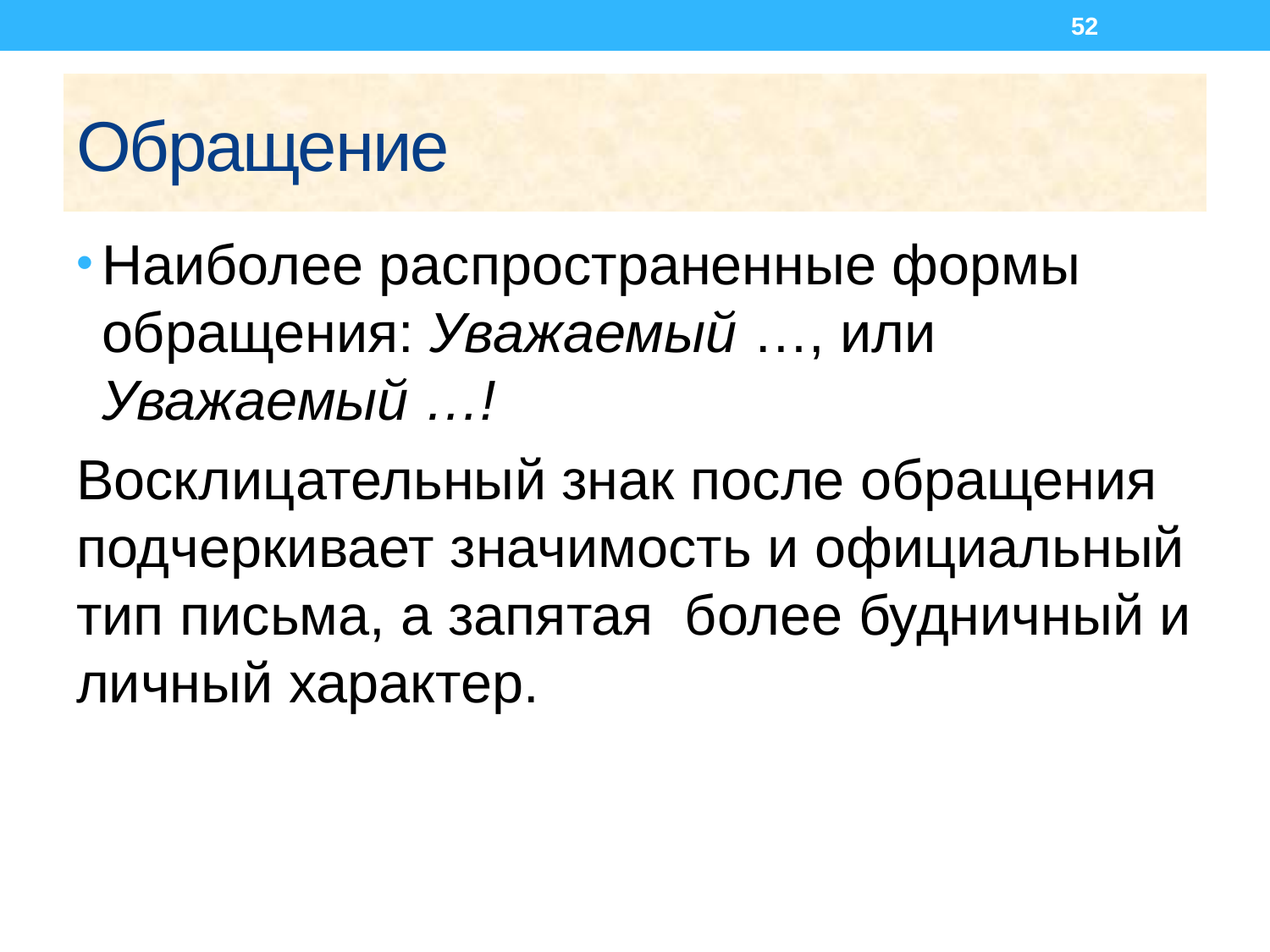

52
# Обращение
Наиболее распространенные формы обращения: Уважаемый …, или Уважаемый …!
Восклицательный знак после обращения подчеркивает значимость и официальный тип письма, а запятая  более будничный и личный характер.